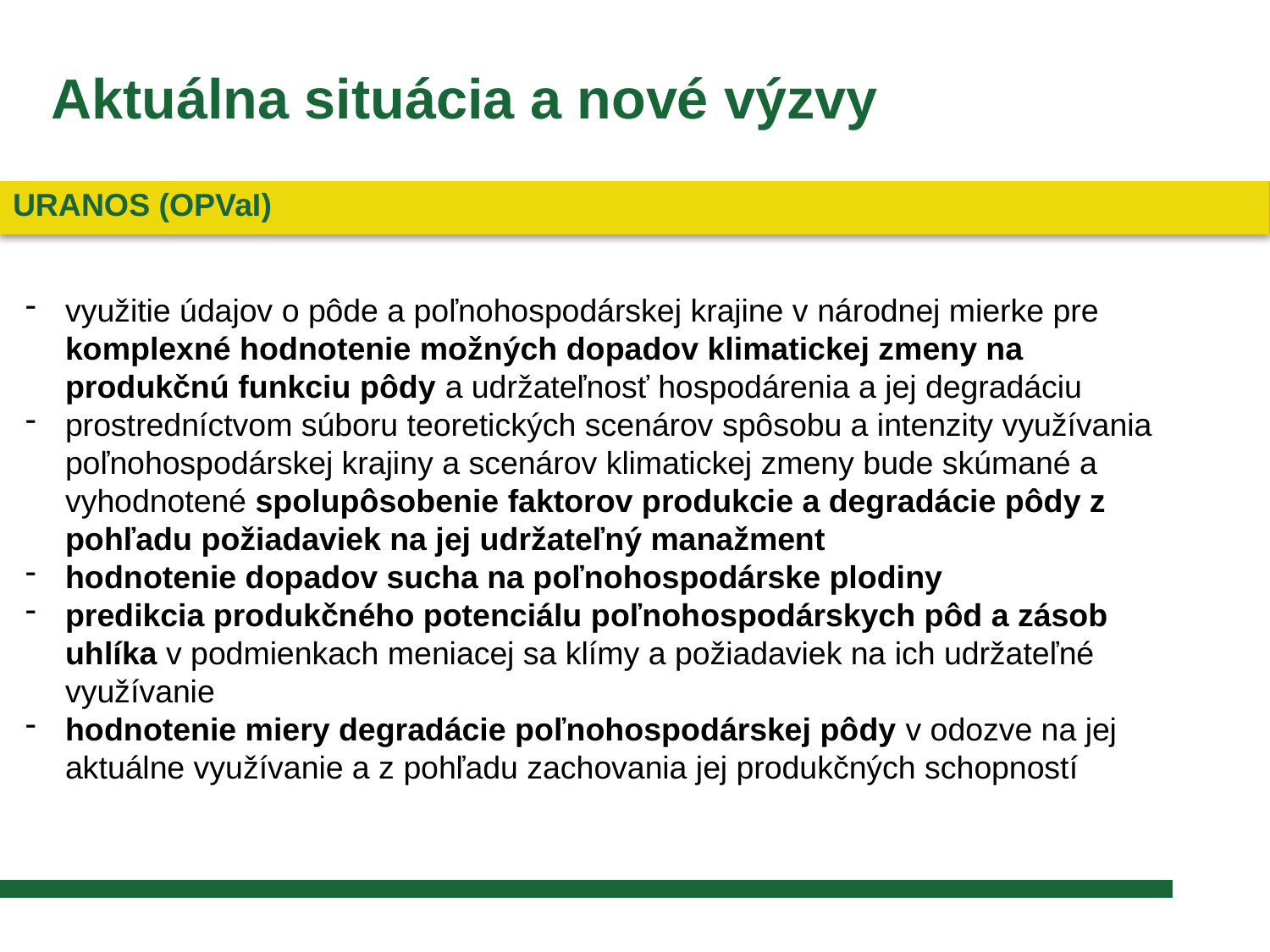

Aktuálna situácia a nové výzvy
| URANOS (OPVaI) |
| --- |

využitie údajov o pôde a poľnohospodárskej krajine v národnej mierke pre komplexné hodnotenie možných dopadov klimatickej zmeny na produkčnú funkciu pôdy a udržateľnosť hospodárenia a jej degradáciu
prostredníctvom súboru teoretických scenárov spôsobu a intenzity využívania poľnohospodárskej krajiny a scenárov klimatickej zmeny bude skúmané a vyhodnotené spolupôsobenie faktorov produkcie a degradácie pôdy z pohľadu požiadaviek na jej udržateľný manažment
hodnotenie dopadov sucha na poľnohospodárske plodiny
predikcia produkčného potenciálu poľnohospodárskych pôd a zásob uhlíka v podmienkach meniacej sa klímy a požiadaviek na ich udržateľné využívanie
hodnotenie miery degradácie poľnohospodárskej pôdy v odozve na jej aktuálne využívanie a z pohľadu zachovania jej produkčných schopností